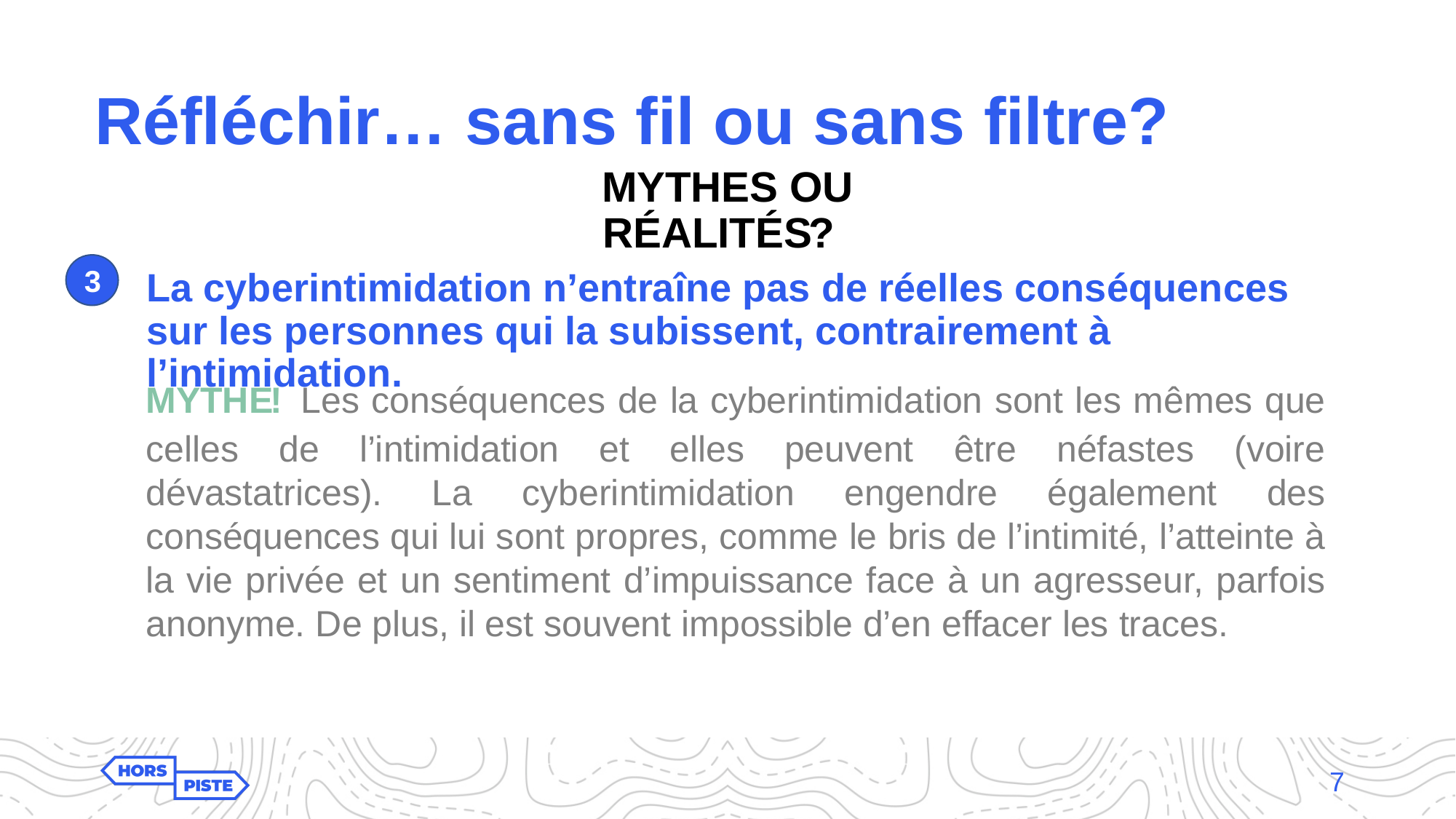

Réfléchir… sans fil ou sans filtre?
# MYTHES OU RÉALITÉS?
3
La cyberintimidation n’entraîne pas de réelles conséquences sur les personnes qui la subissent, contrairement à l’intimidation.

MYTHE! Les conséquences de la cyberintimidation sont les mêmes que celles de l’intimidation et elles peuvent être néfastes (voire dévastatrices). La cyberintimidation engendre également des conséquences qui lui sont propres, comme le bris de l’intimité, l’atteinte à la vie privée et un sentiment d’impuissance face à un agresseur, parfois anonyme. De plus, il est souvent impossible d’en effacer les traces.
7